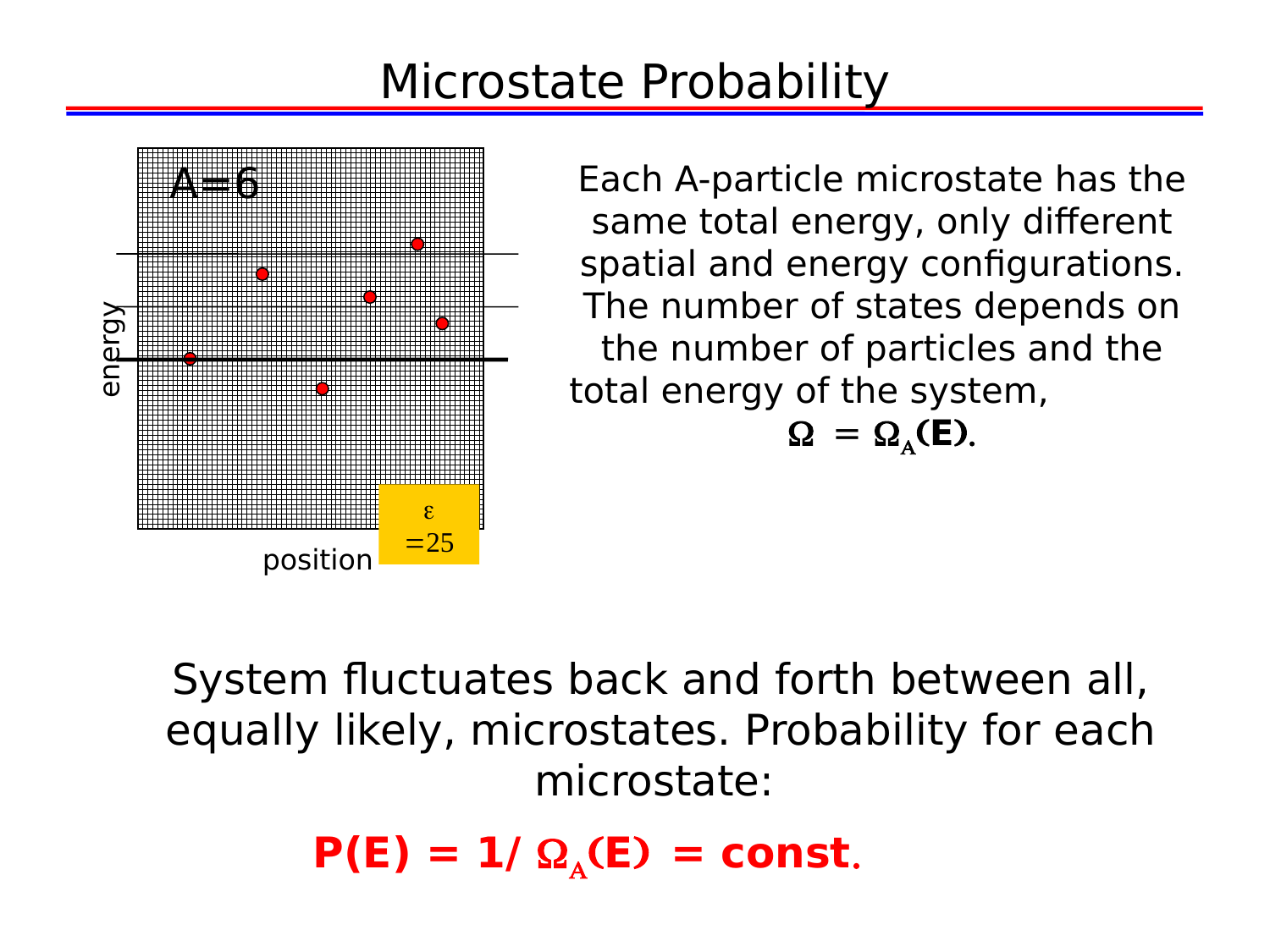

# Microstate Probability

energy
position
A=6

ε =25
Each A-particle microstate has the same total energy, only different spatial and energy configurations. The number of states depends on the number of particles and the total energy of the system,              Ω = ΩΑ(E).

System fluctuates back and forth between all, equally likely, microstates. Probability for each microstate:
P(E) = 1/ ΩΑ(E) = const.